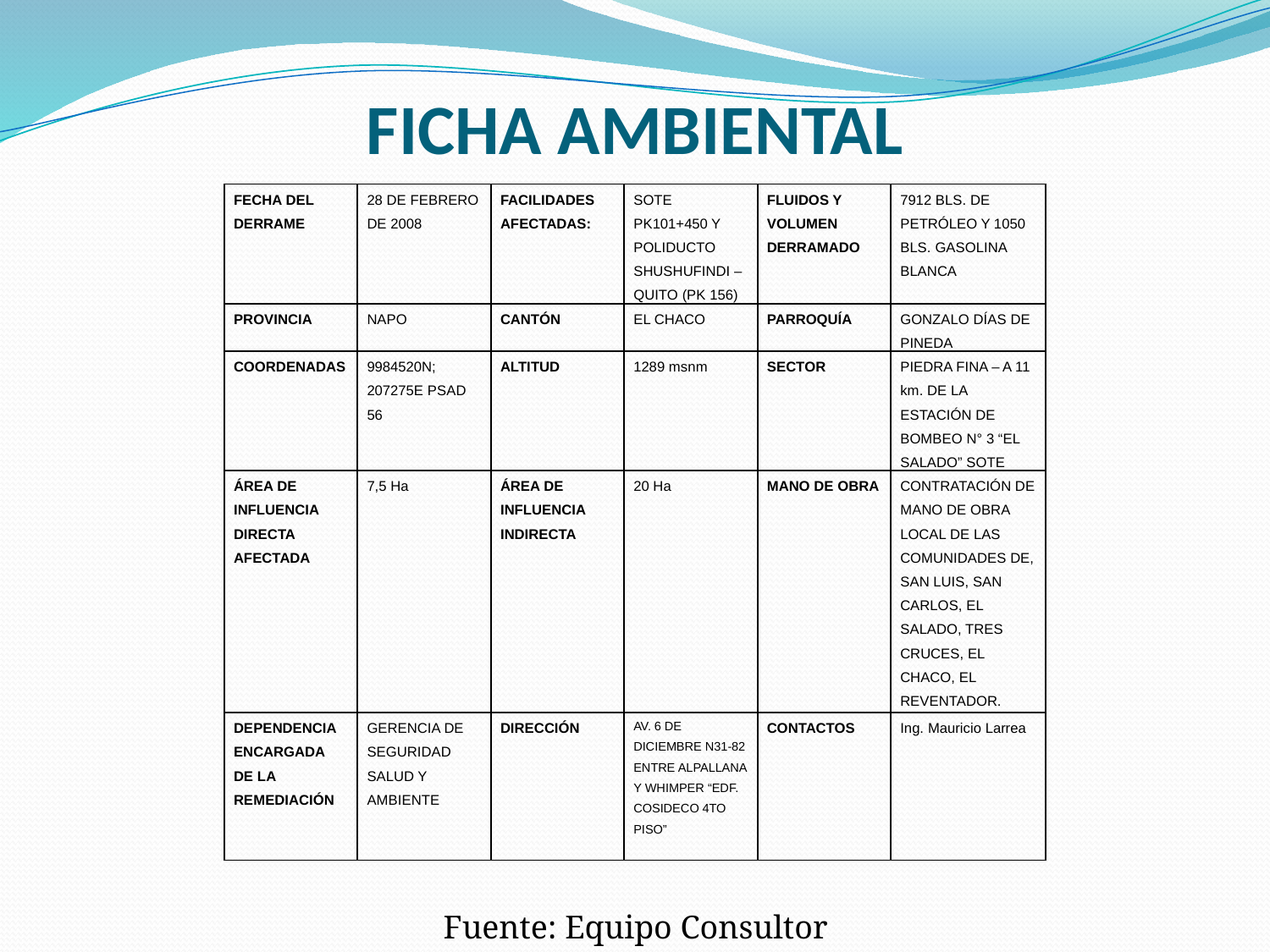

# FICHA AMBIENTAL
| FECHA DEL DERRAME | 28 DE FEBRERO DE 2008 | FACILIDADES AFECTADAS: | SOTE PK101+450 Y POLIDUCTO SHUSHUFINDI – QUITO (PK 156) | FLUIDOS Y VOLUMEN DERRAMADO | 7912 BLS. DE PETRÓLEO Y 1050 BLS. GASOLINA BLANCA |
| --- | --- | --- | --- | --- | --- |
| PROVINCIA | NAPO | CANTÓN | EL CHACO | PARROQUÍA | GONZALO DÍAS DE PINEDA |
| COORDENADAS | 9984520N; 207275E PSAD 56 | ALTITUD | 1289 msnm | SECTOR | PIEDRA FINA – A 11 km. DE LA ESTACIÓN DE BOMBEO N° 3 “EL SALADO” SOTE |
| ÁREA DE INFLUENCIA DIRECTA AFECTADA | 7,5 Ha | ÁREA DE INFLUENCIA INDIRECTA | 20 Ha | MANO DE OBRA | CONTRATACIÓN DE MANO DE OBRA LOCAL DE LAS COMUNIDADES DE, SAN LUIS, SAN CARLOS, EL SALADO, TRES CRUCES, EL CHACO, EL REVENTADOR. |
| DEPENDENCIA ENCARGADA DE LA REMEDIACIÓN | GERENCIA DE SEGURIDAD SALUD Y AMBIENTE | DIRECCIÓN | AV. 6 DE DICIEMBRE N31-82 ENTRE ALPALLANA Y WHIMPER “EDF. COSIDECO 4TO PISO” | CONTACTOS | Ing. Mauricio Larrea |
Fuente: Equipo Consultor